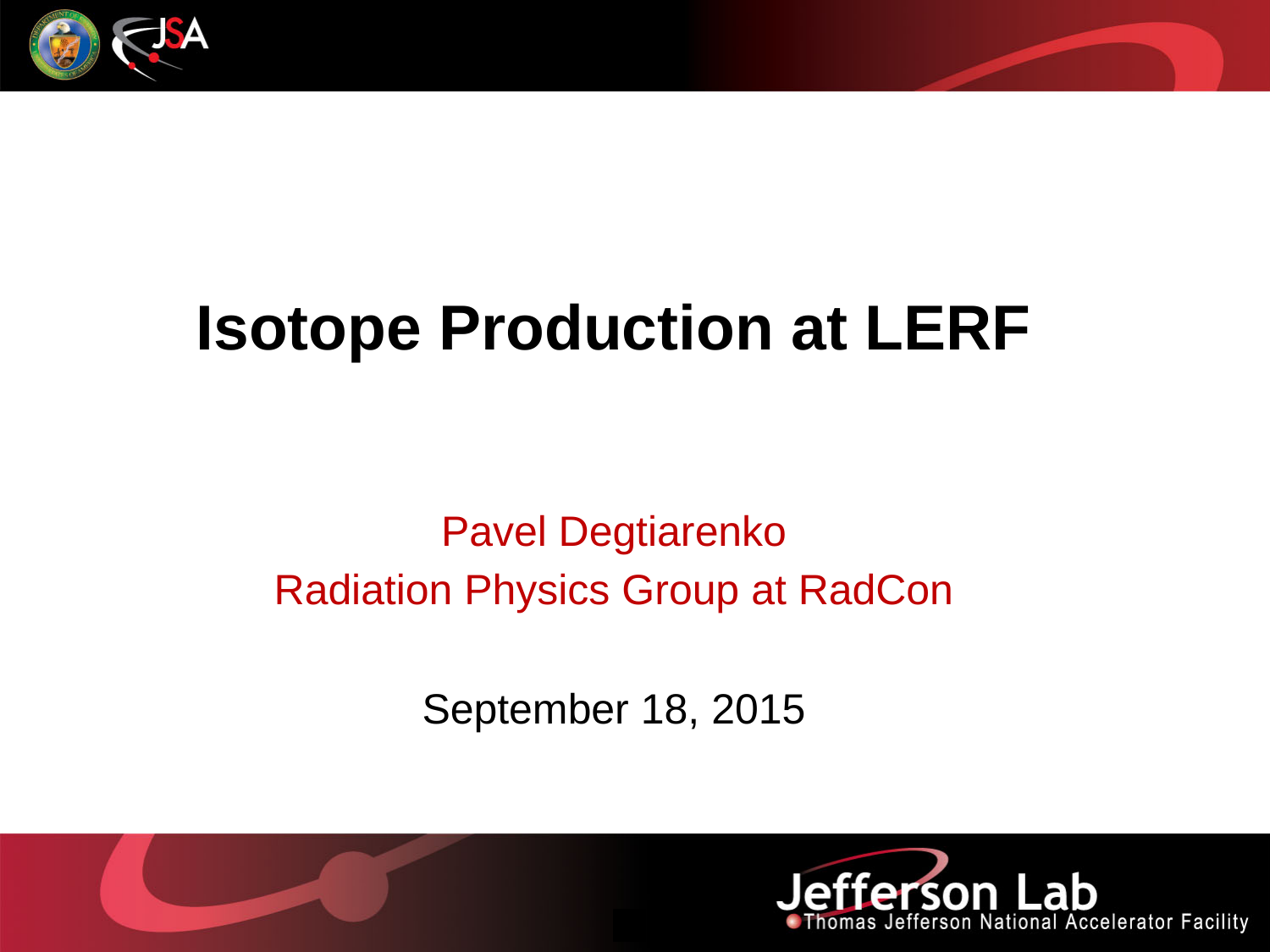

# Isotope Production at LERF
Pavel Degtiarenko
Radiation Physics Group at RadCon

September 18, 2015